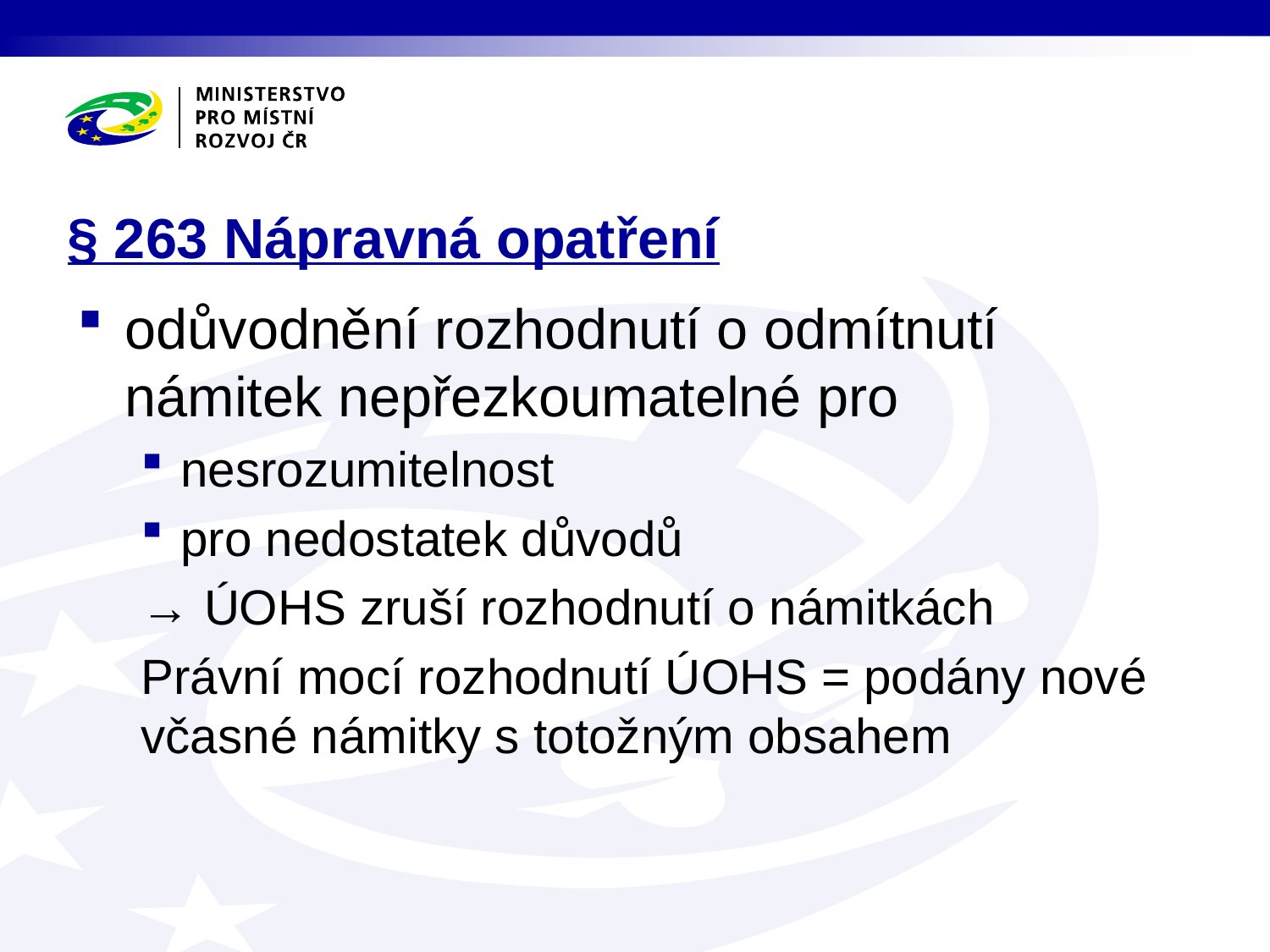

# § 263 Nápravná opatření
odůvodnění rozhodnutí o odmítnutí námitek nepřezkoumatelné pro
nesrozumitelnost
pro nedostatek důvodů
→ ÚOHS zruší rozhodnutí o námitkách
Právní mocí rozhodnutí ÚOHS = podány nové včasné námitky s totožným obsahem